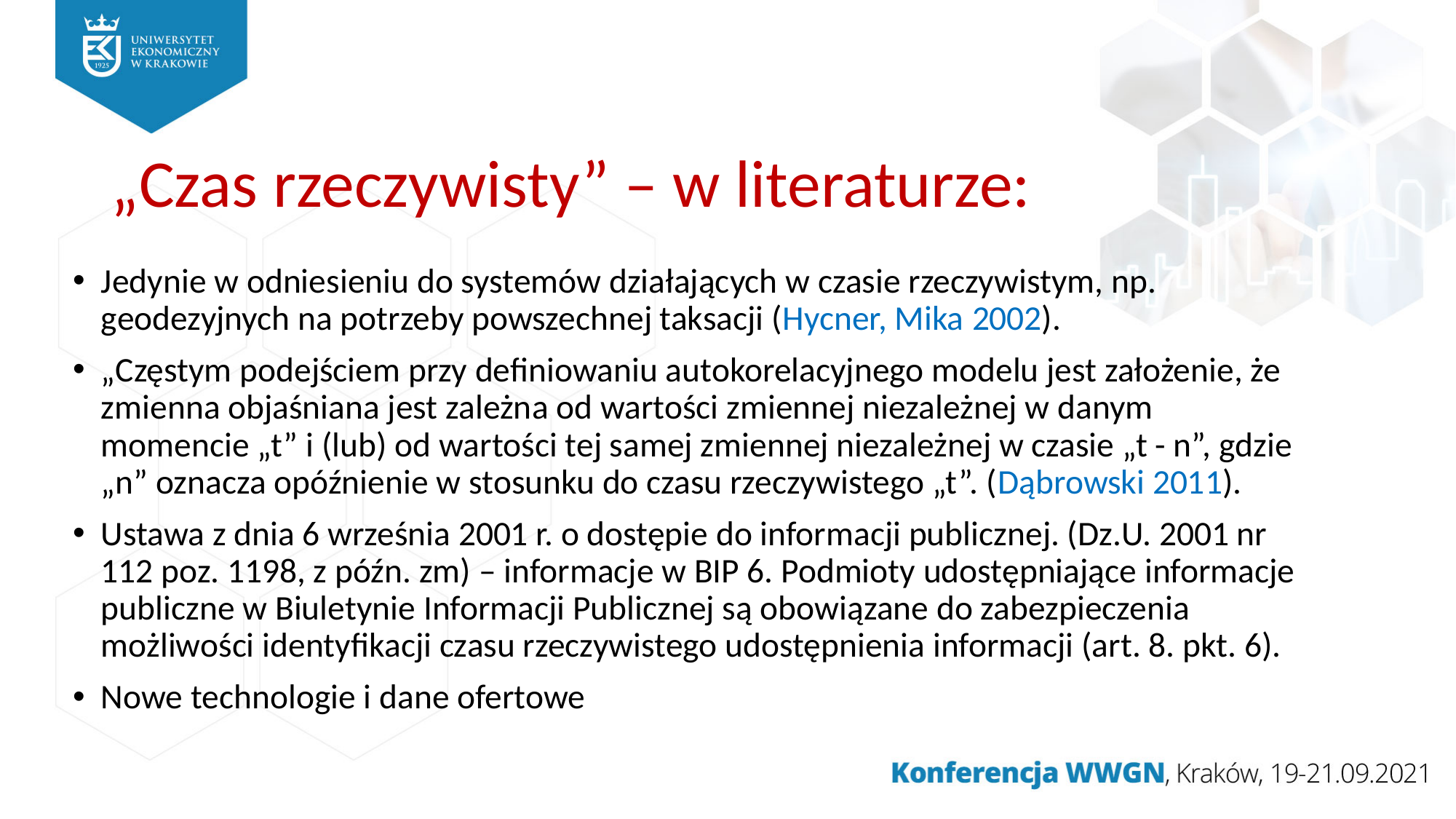

# „Czas rzeczywisty” – w literaturze:
Jedynie w odniesieniu do systemów działających w czasie rzeczywistym, np. geodezyjnych na potrzeby powszechnej taksacji (Hycner, Mika 2002).
„Częstym podejściem przy definiowaniu autokorelacyjnego modelu jest założenie, że zmienna objaśniana jest zależna od wartości zmiennej niezależnej w danym momencie „t” i (lub) od wartości tej samej zmiennej niezależnej w czasie „t - n”, gdzie „n” oznacza opóźnienie w stosunku do czasu rzeczywistego „t”. (Dąbrowski 2011).
Ustawa z dnia 6 września 2001 r. o dostępie do informacji publicznej. (Dz.U. 2001 nr 112 poz. 1198, z późn. zm) – informacje w BIP 6. Podmioty udostępniające informacje publiczne w Biuletynie Informacji Publicznej są obowiązane do zabezpieczenia możliwości identyfikacji czasu rzeczywistego udostępnienia informacji (art. 8. pkt. 6).
Nowe technologie i dane ofertowe